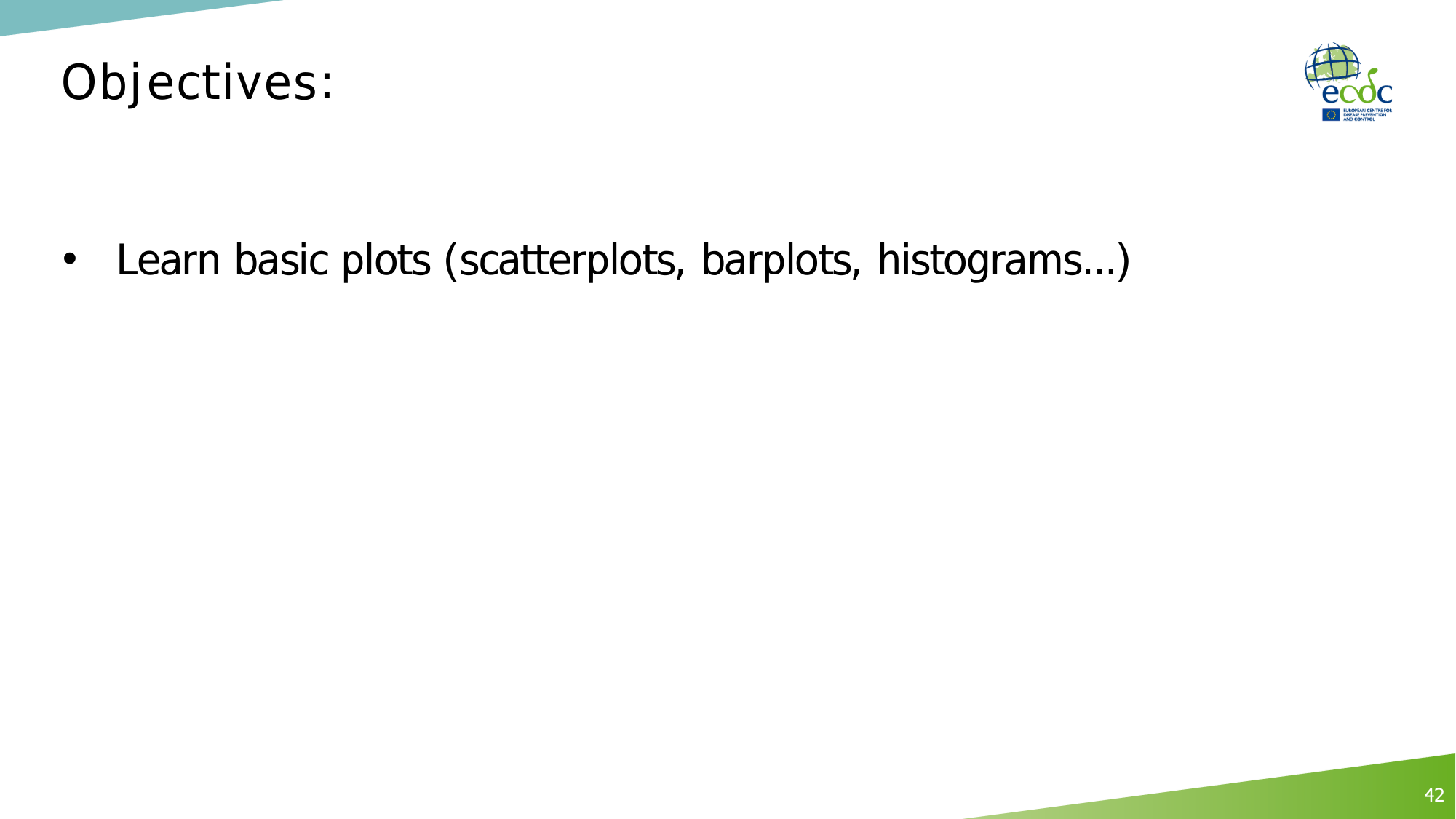

# Objectives:
Learn basic plots (scatterplots, barplots, histograms…)
42